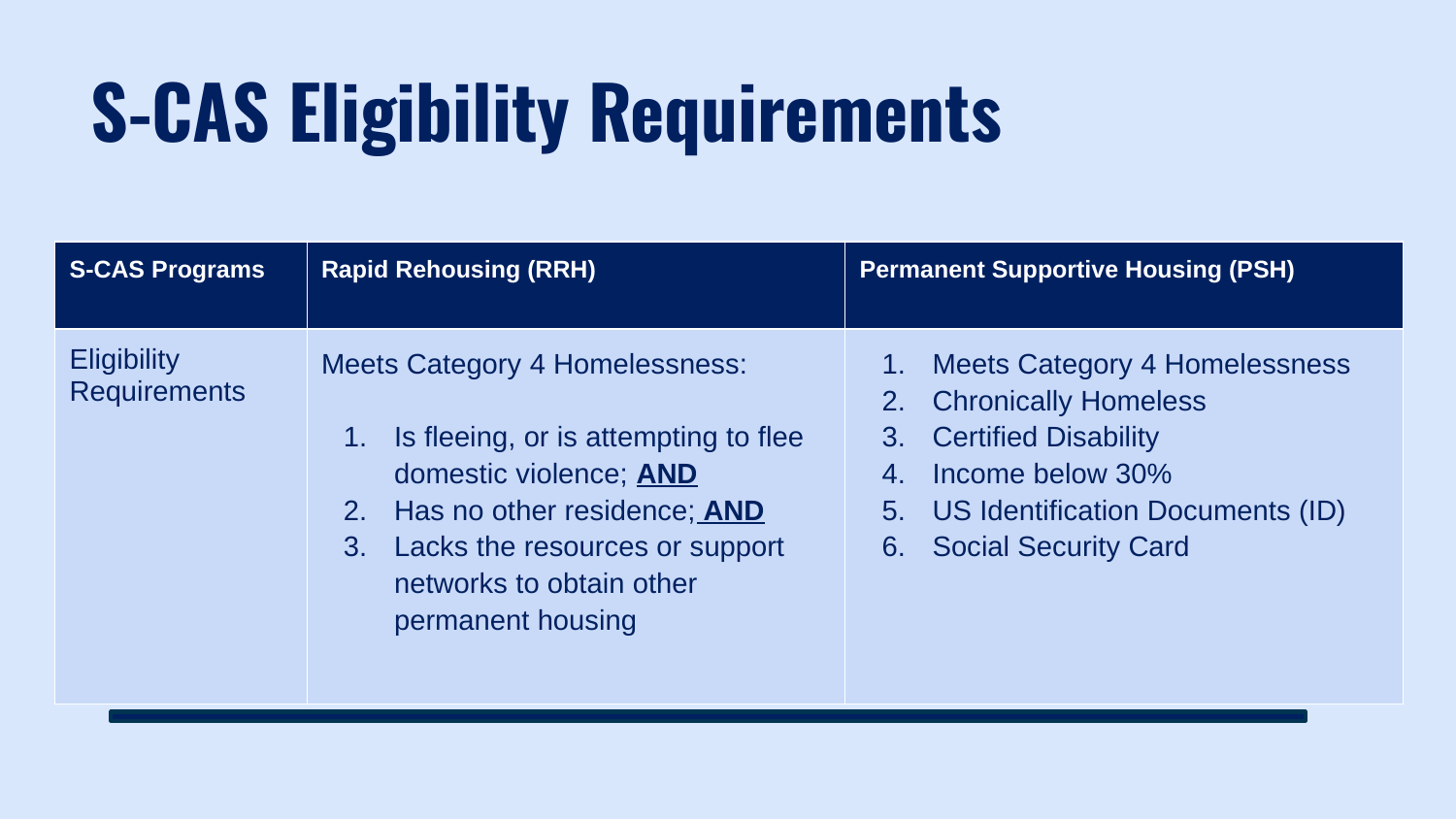

S-CAS Eligibility Requirements
| S-CAS Programs | Rapid Rehousing (RRH) | Permanent Supportive Housing (PSH) |
| --- | --- | --- |
| Eligibility Requirements | Meets Category 4 Homelessness:​ ​ Is fleeing, or is attempting to flee domestic violence; AND​ Has no other residence; AND​ Lacks the resources or support networks to obtain other permanent housing | Meets Category 4 Homelessness​ Chronically Homeless Certified Disability​ Income below 30% ​ US Identification Documents (ID)​ Social Security Card |